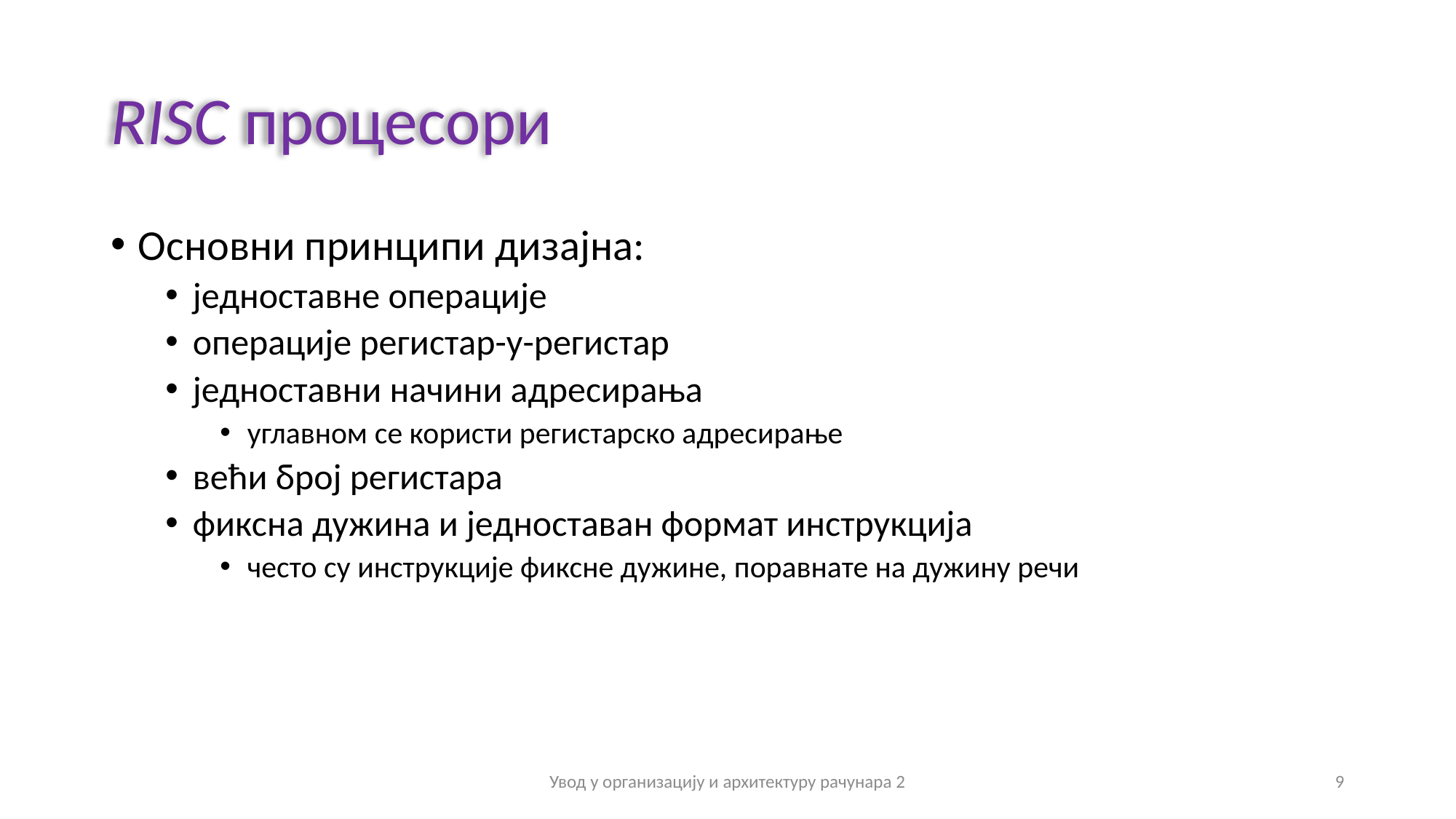

# RISC процесори
Основни принципи дизајна:
једноставне операције
операције регистар-у-регистар
једноставни начини адресирања
углавном се користи регистарско адресирање
већи број регистара
фиксна дужина и једноставан формат инструкција
често су инструкције фиксне дужине, поравнате на дужину речи
Увод у организацију и архитектуру рачунара 2
9